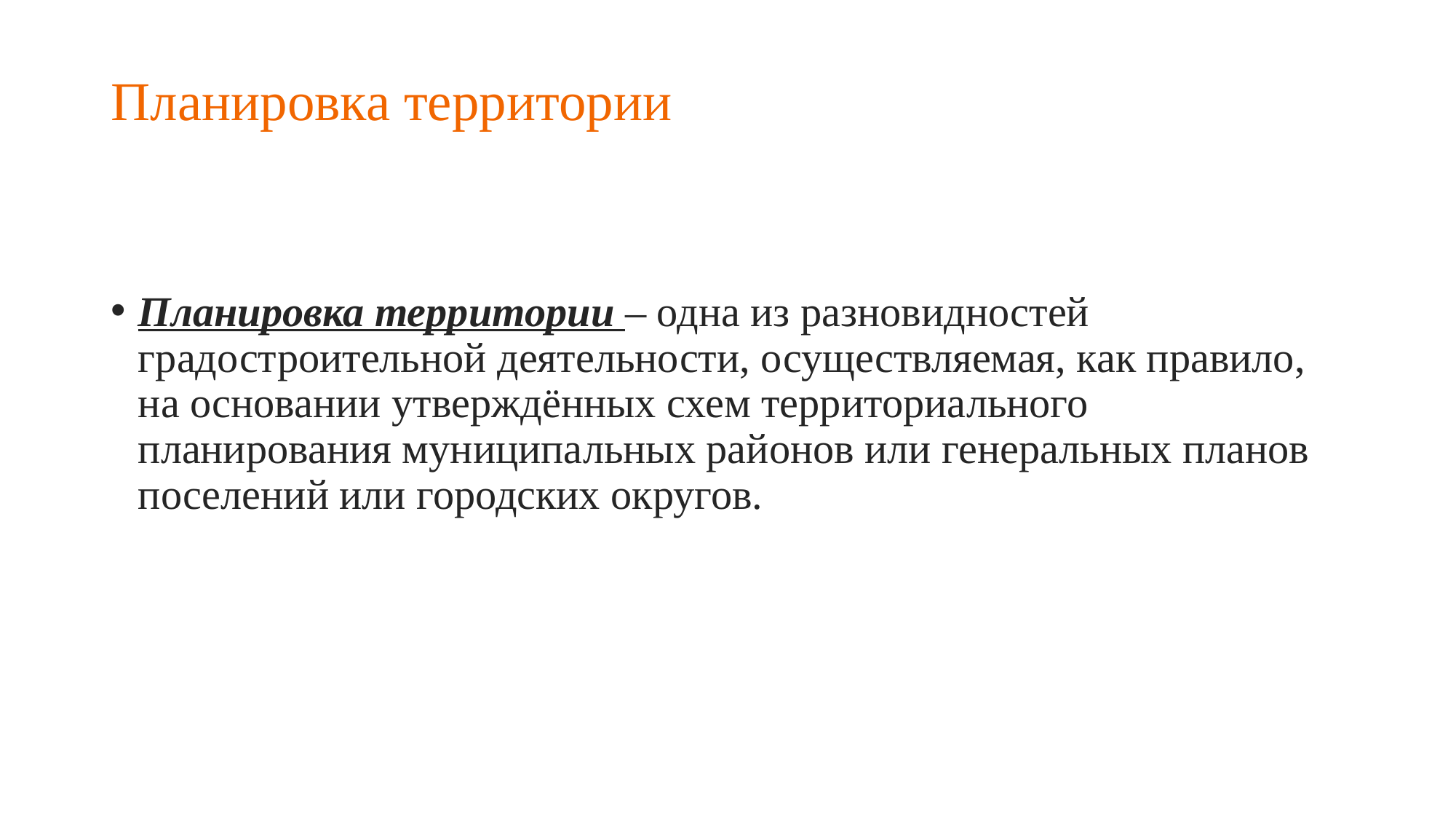

# Планировка территории
Планировка территории – одна из разновидностей градостроительной деятельности, осуществляемая, как правило, на основании утверждённых схем территориального планирования муниципальных районов или генеральных планов поселений или городских округов.